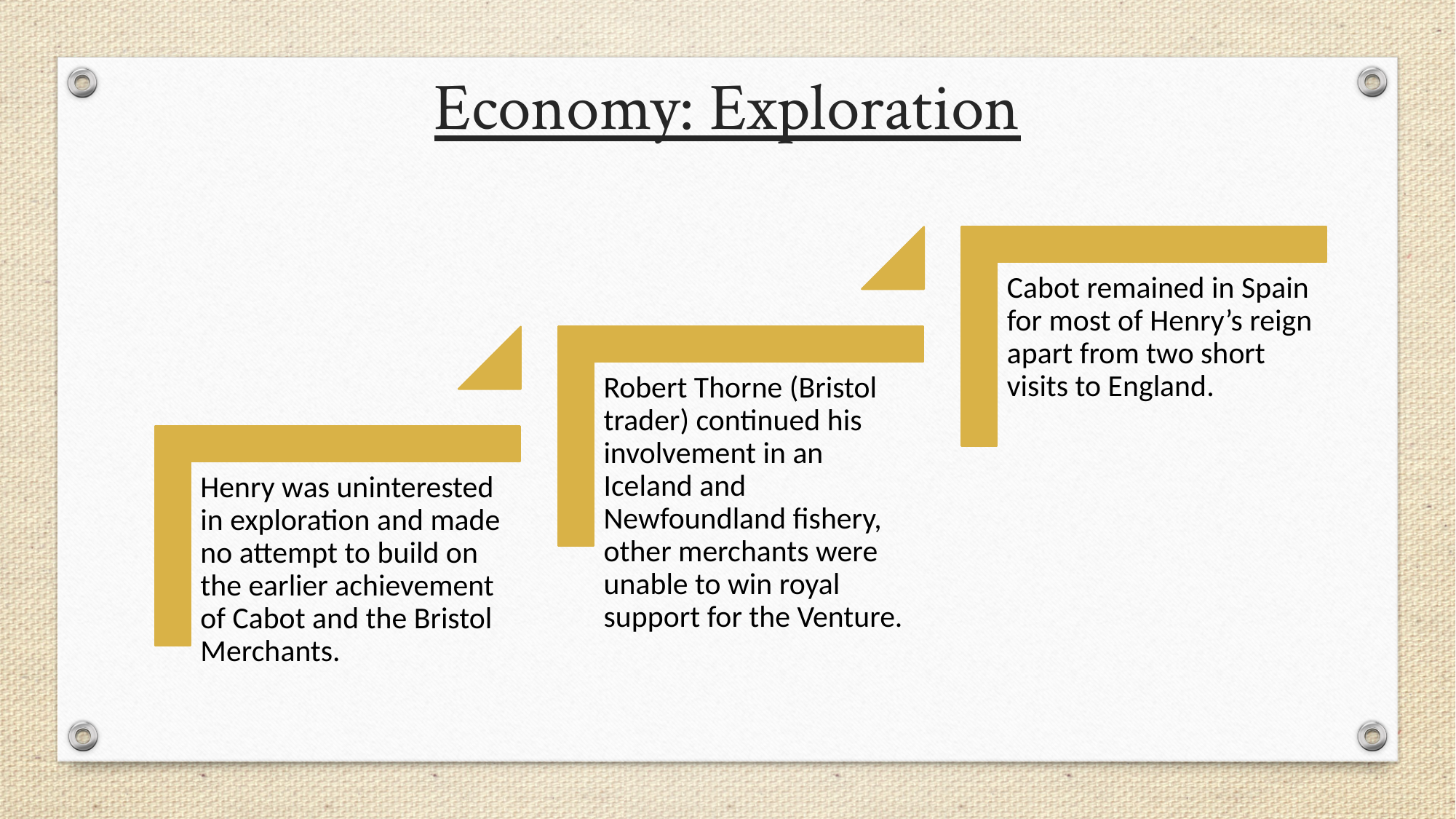

Economy: Exploration
Henry was uninterested in exploration and made no attempt to build on the earlier achievement of Cabot and the Bristol Merchants.
Robert Thorne (Bristol trader) continued his involvement in an Iceland and Newfoundland fishery, other merchants were unable to win royal support for the Venture.
Cabot remained in Spain for most of Henry’s reign apart from two short visits to England.